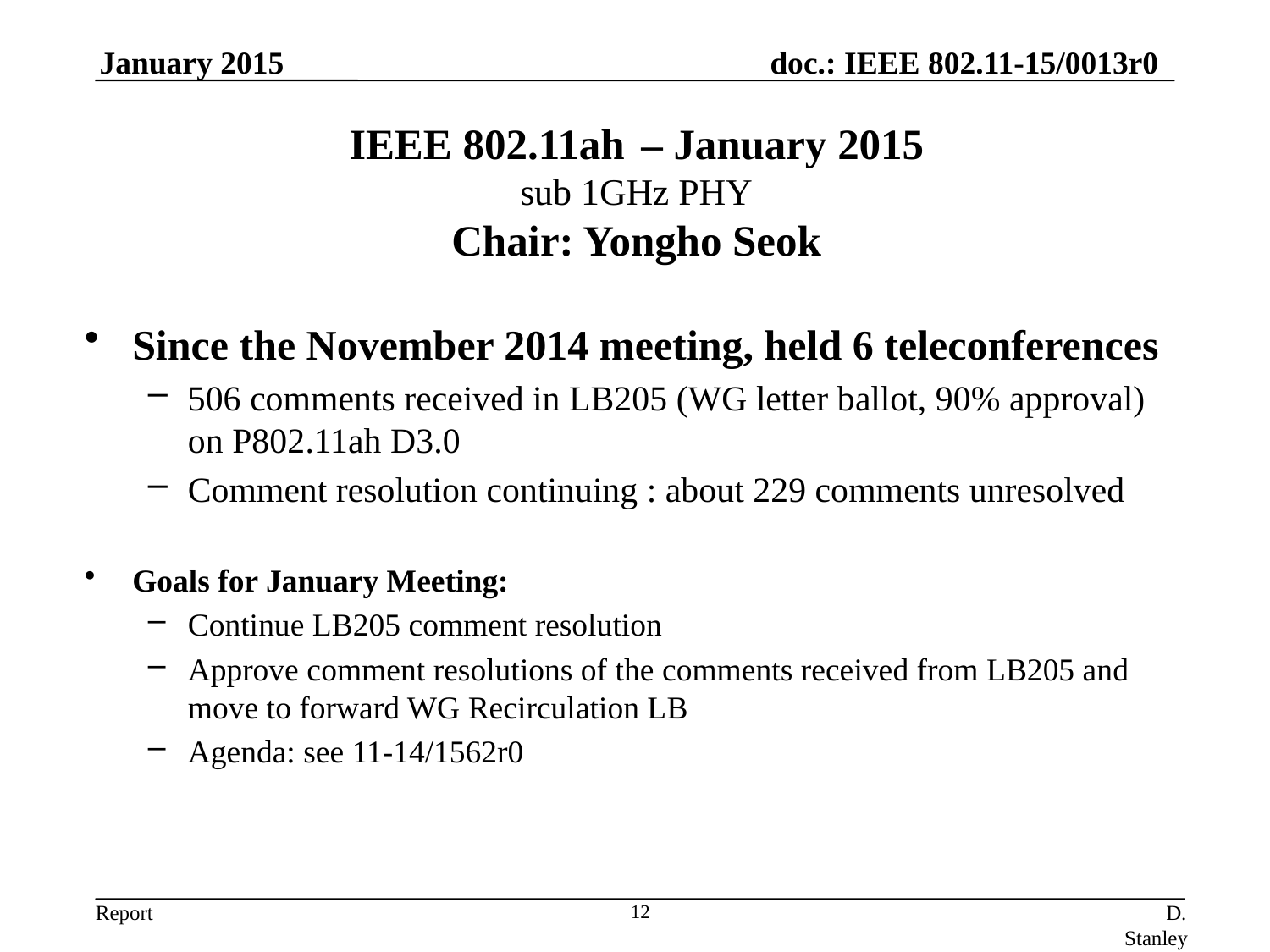

January 2015
# IEEE 802.11ah  – January 2015 sub 1GHz PHY Chair: Yongho Seok
Since the November 2014 meeting, held 6 teleconferences
506 comments received in LB205 (WG letter ballot, 90% approval) on P802.11ah D3.0
Comment resolution continuing : about 229 comments unresolved

Goals for January Meeting:
Continue LB205 comment resolution
Approve comment resolutions of the comments received from LB205 and move to forward WG Recirculation LB
Agenda: see 11-14/1562r0
12
D. Stanley, Aruba Networks